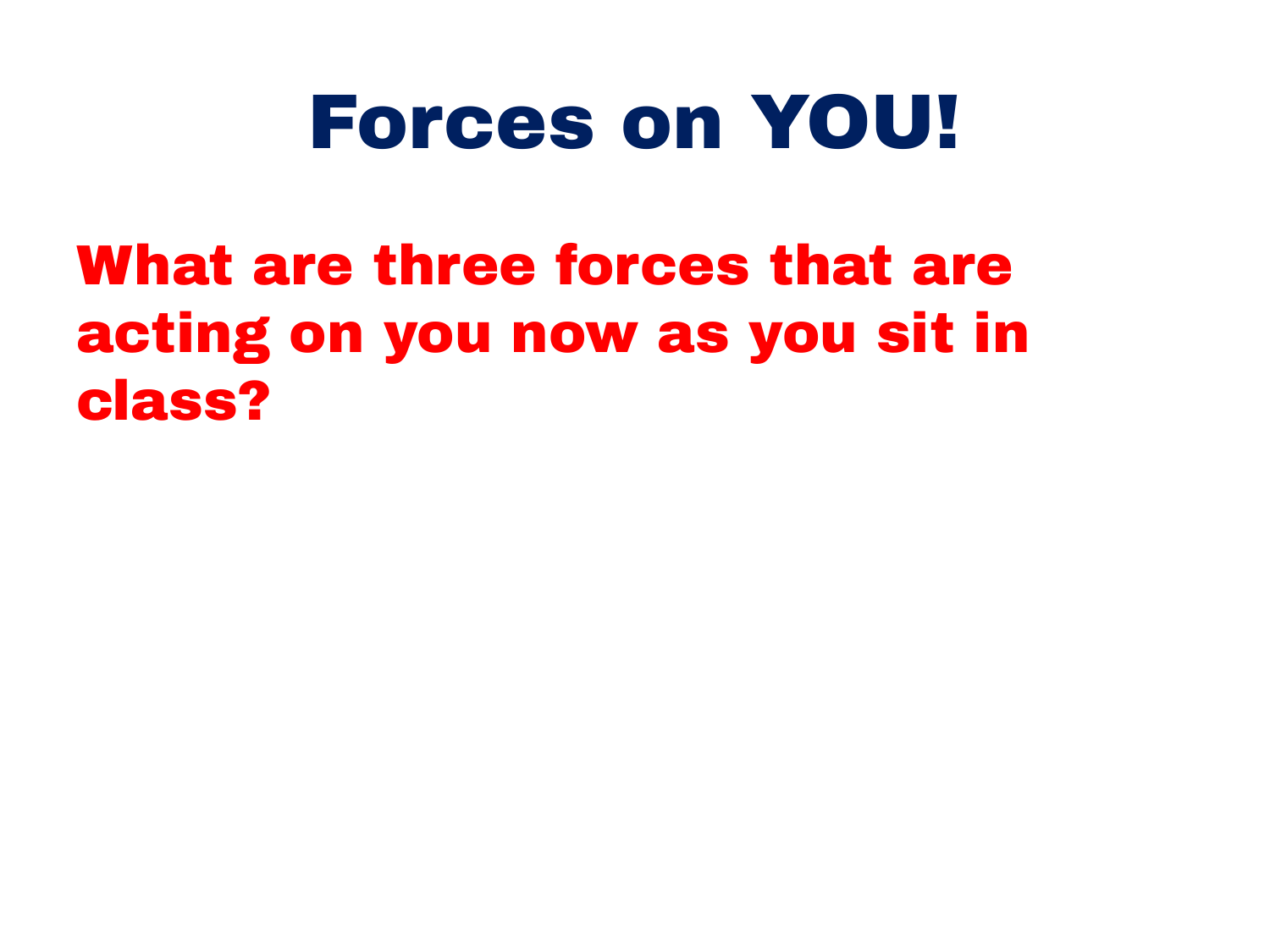

# Forces on YOU!
What are three forces that are acting on you now as you sit in class?